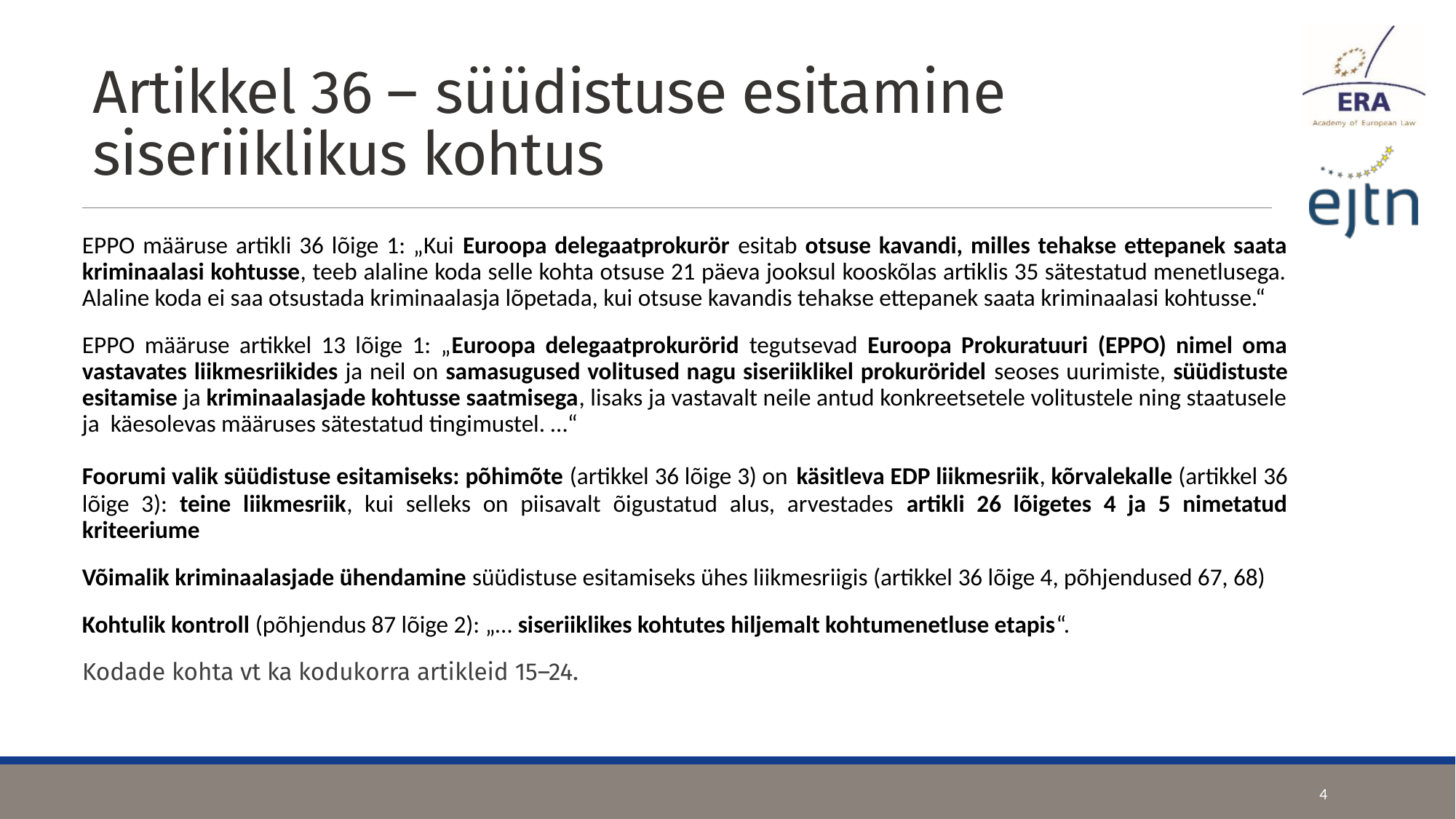

# Artikkel 36 –	 süüdistuse esitamine siseriiklikus kohtus
EPPO määruse artikli 36 lõige 1: „Kui Euroopa delegaatprokurör esitab otsuse kavandi, milles tehakse ettepanek saata kriminaalasi kohtusse, teeb alaline koda selle kohta otsuse 21 päeva jooksul kooskõlas artiklis 35 sätestatud menetlusega. Alaline koda ei saa otsustada kriminaalasja lõpetada, kui otsuse kavandis tehakse ettepanek saata kriminaalasi kohtusse.“
EPPO määruse artikkel 13 lõige 1: „Euroopa delegaatprokurörid tegutsevad Euroopa Prokuratuuri (EPPO) nimel oma vastavates liikmesriikides ja neil on samasugused volitused nagu siseriiklikel prokuröridel seoses uurimiste, süüdistuste esitamise ja kriminaalasjade kohtusse saatmisega, lisaks ja vastavalt neile antud konkreetsetele volitustele ning staatusele ja  käesolevas määruses sätestatud tingimustel. …“
Foorumi valik süüdistuse esitamiseks: põhimõte (artikkel 36 lõige 3) on käsitleva EDP liikmesriik, kõrvalekalle (artikkel 36 lõige 3): teine liikmesriik, kui selleks on piisavalt õigustatud alus, arvestades artikli 26 lõigetes 4 ja 5 nimetatud kriteeriume
Võimalik kriminaalasjade ühendamine süüdistuse esitamiseks ühes liikmesriigis (artikkel 36 lõige 4, põhjendused 67, 68)
Kohtulik kontroll (põhjendus 87 lõige 2): „… siseriiklikes kohtutes hiljemalt kohtumenetluse etapis“.
Kodade kohta vt ka kodukorra artikleid 15–24.
4